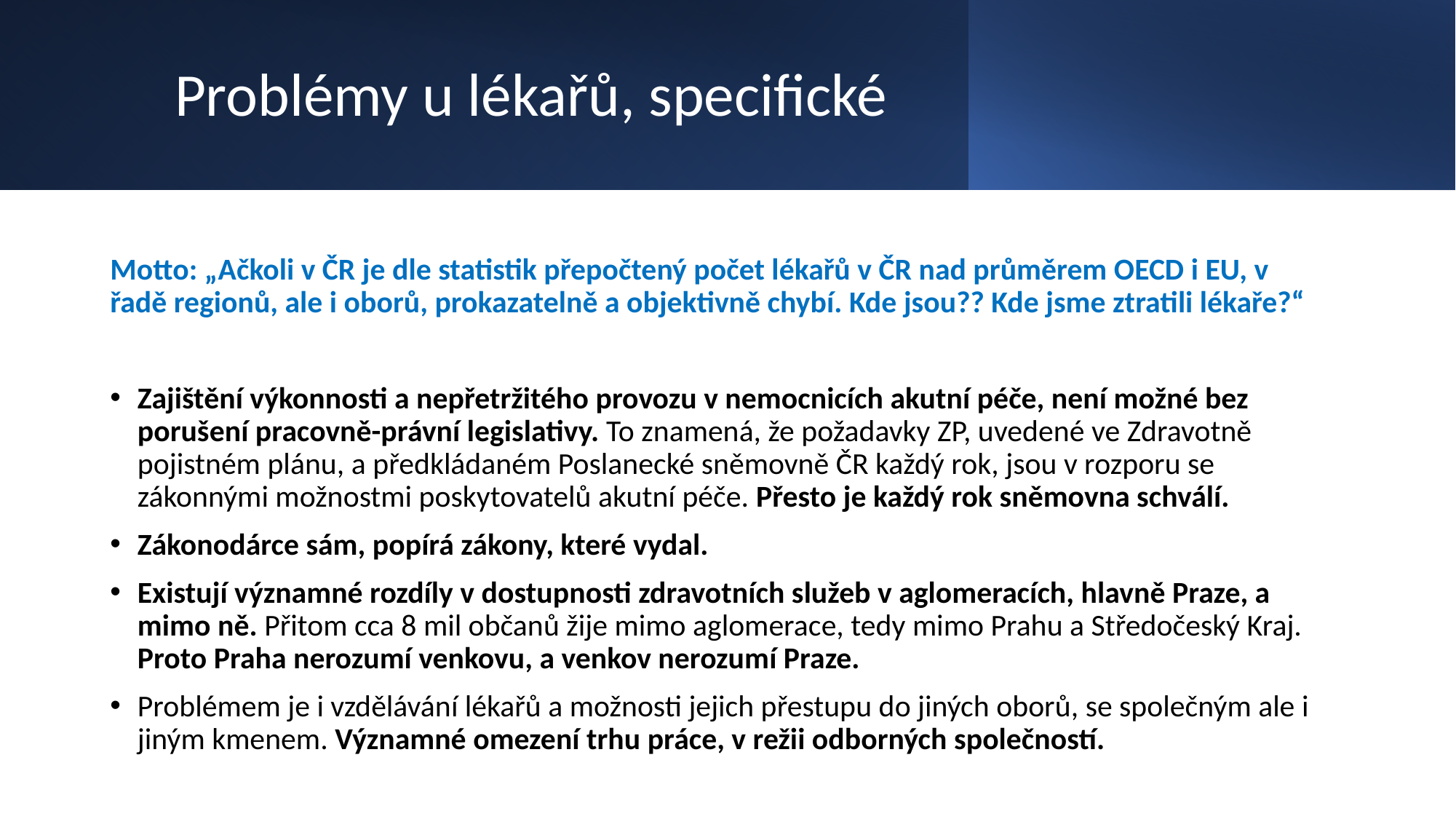

# Problémy u lékařů, specifické
Motto: „Ačkoli v ČR je dle statistik přepočtený počet lékařů v ČR nad průměrem OECD i EU, v řadě regionů, ale i oborů, prokazatelně a objektivně chybí. Kde jsou?? Kde jsme ztratili lékaře?“

Zajištění výkonnosti a nepřetržitého provozu v nemocnicích akutní péče, není možné bez porušení pracovně-právní legislativy. To znamená, že požadavky ZP, uvedené ve Zdravotně pojistném plánu, a předkládaném Poslanecké sněmovně ČR každý rok, jsou v rozporu se zákonnými možnostmi poskytovatelů akutní péče. Přesto je každý rok sněmovna schválí.
Zákonodárce sám, popírá zákony, které vydal.
Existují významné rozdíly v dostupnosti zdravotních služeb v aglomeracích, hlavně Praze, a mimo ně. Přitom cca 8 mil občanů žije mimo aglomerace, tedy mimo Prahu a Středočeský Kraj. Proto Praha nerozumí venkovu, a venkov nerozumí Praze.
Problémem je i vzdělávání lékařů a možnosti jejich přestupu do jiných oborů, se společným ale i jiným kmenem. Významné omezení trhu práce, v režii odborných společností.